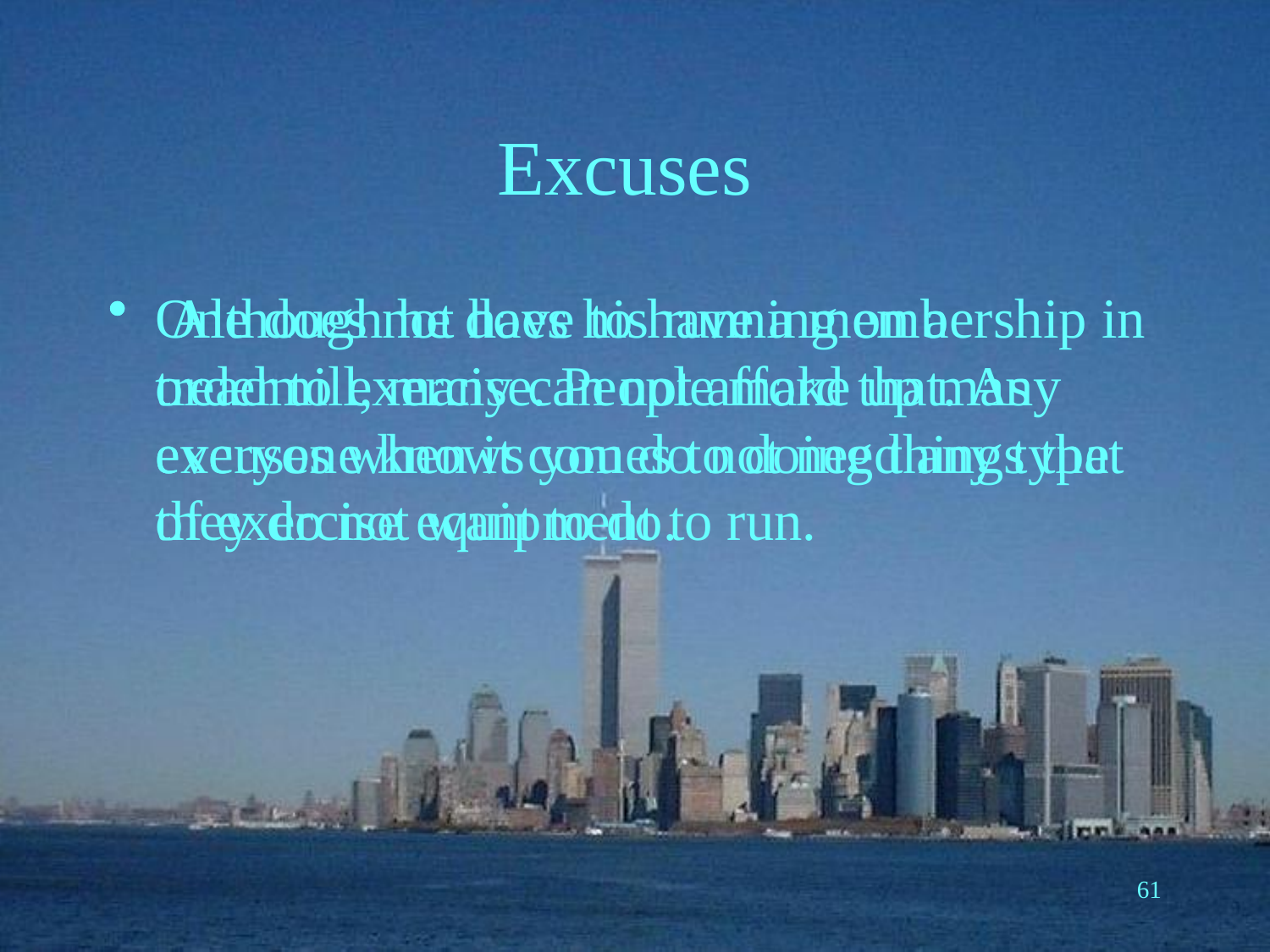

# Excuses
 Although he does his running on a treadmill, many can not afford that. As everyone knows you do not need any type of exercise equipment to run.
One does not have to have a membership in order to exercise. People make up many excuses when it comes to doing things that they do not want to do.

61